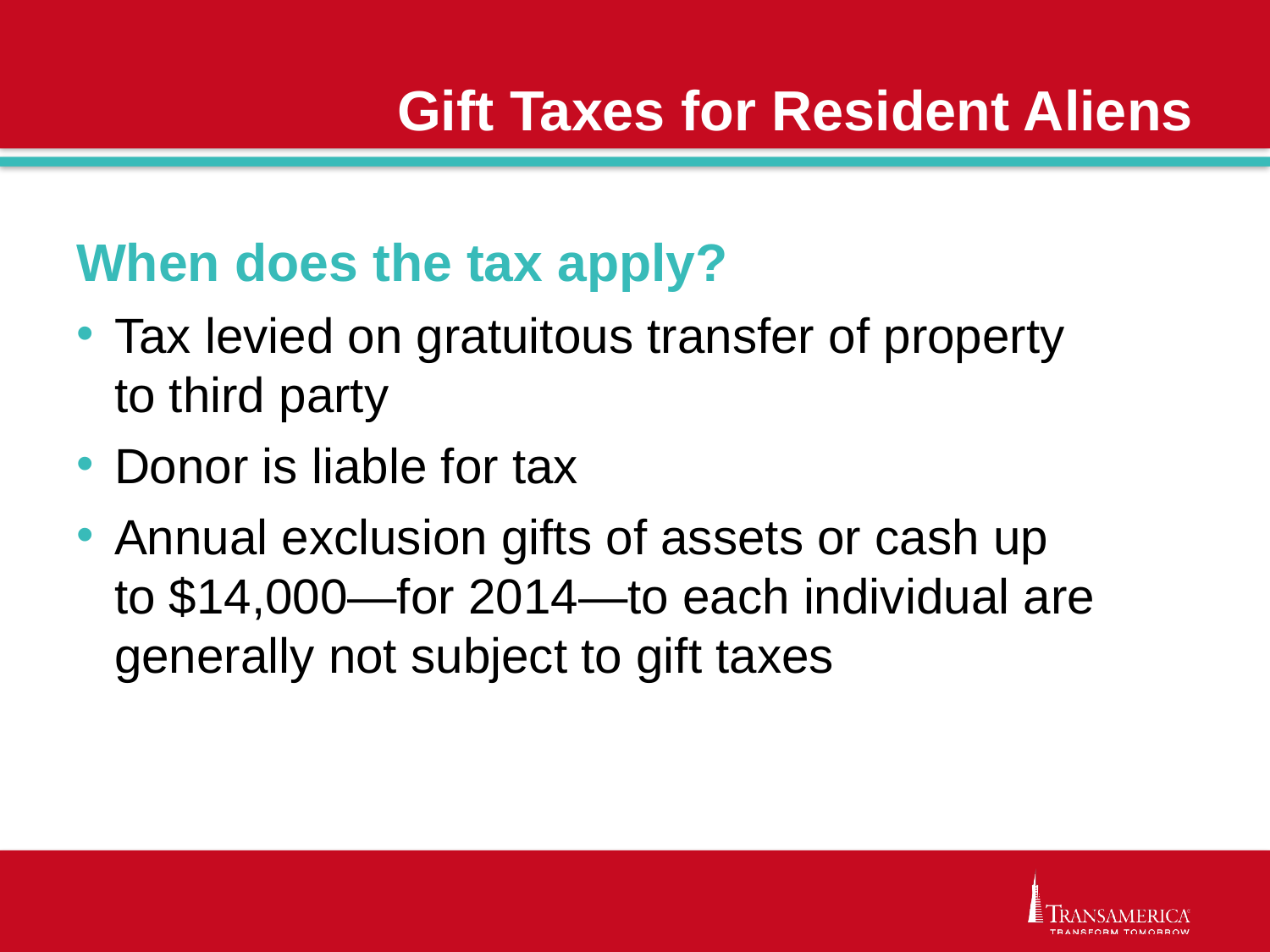

# Gift Taxes for Resident Aliens
When does the tax apply?
Tax levied on gratuitous transfer of property
to third party
Donor is liable for tax
Annual exclusion gifts of assets or cash up
to $14,000—for 2014—to each individual are generally not subject to gift taxes